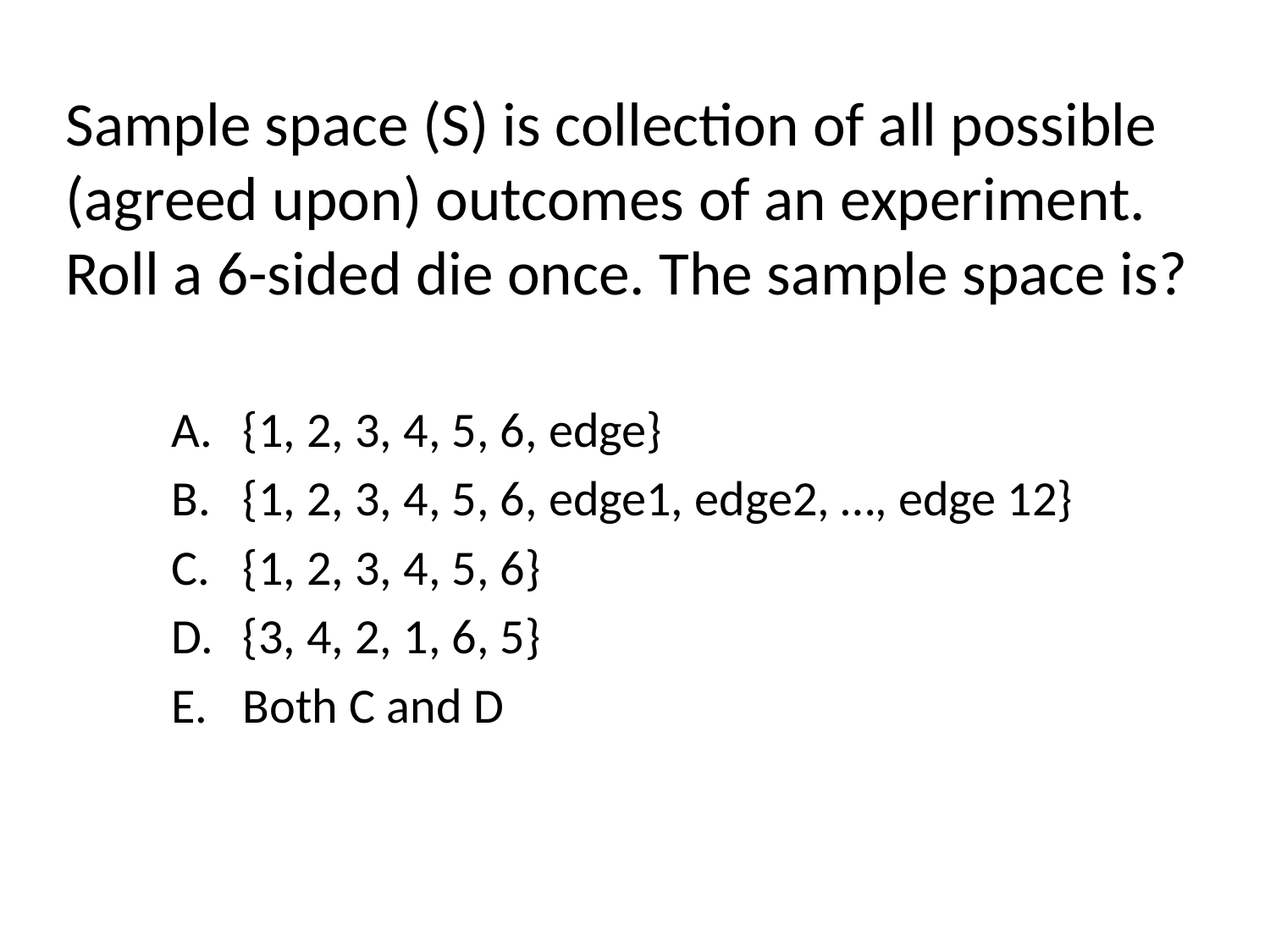

# Sample space (S) is collection of all possible (agreed upon) outcomes of an experiment.  Roll a 6-sided die once. The sample space is?
{1, 2, 3, 4, 5, 6, edge}
{1, 2, 3, 4, 5, 6, edge1, edge2, …, edge 12}
{1, 2, 3, 4, 5, 6}
{3, 4, 2, 1, 6, 5}
Both C and D